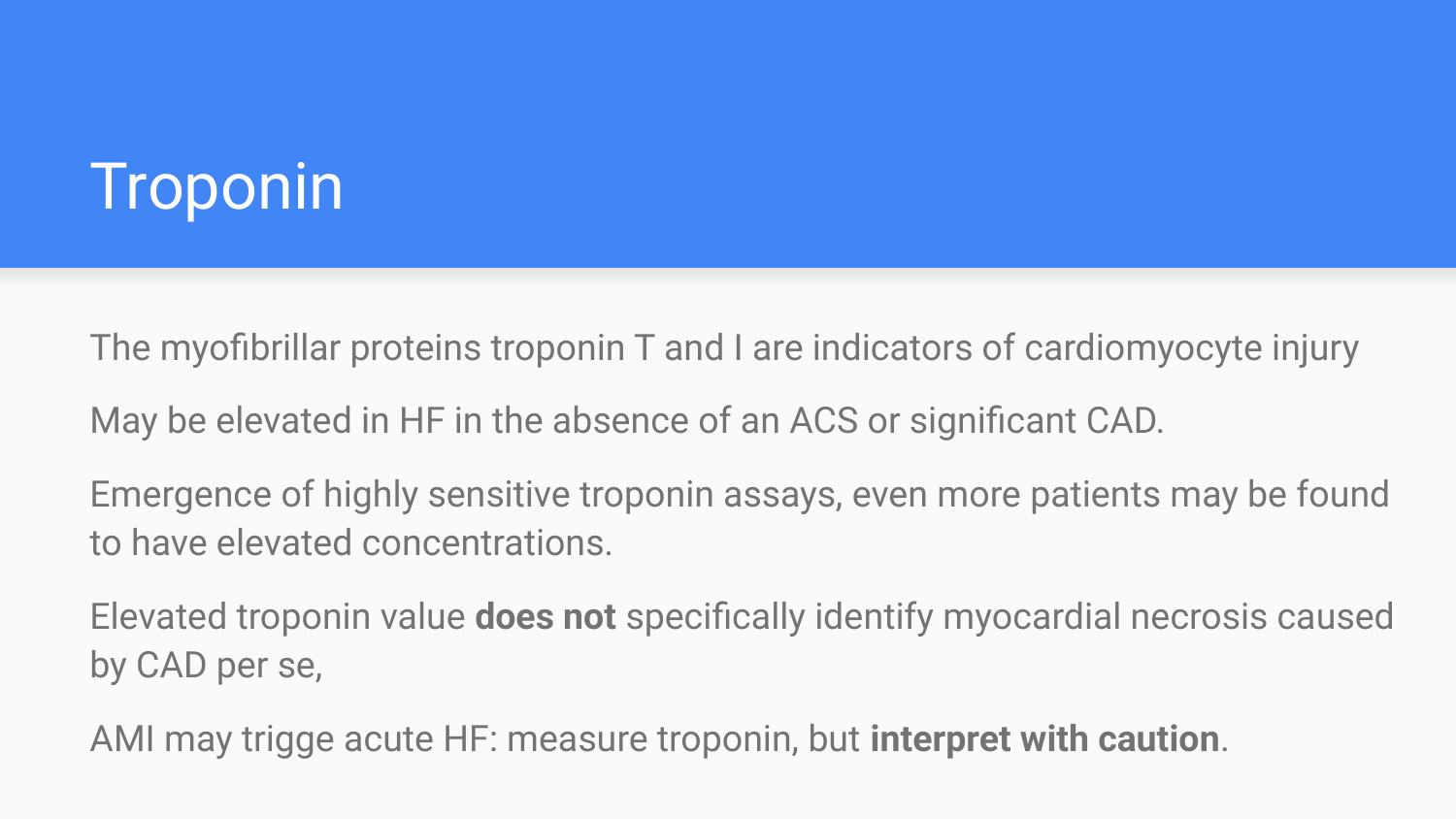

# Troponin
The myofibrillar proteins troponin T and I are indicators of cardiomyocyte injury
May be elevated in HF in the absence of an ACS or significant CAD.
Emergence of highly sensitive troponin assays, even more patients may be found to have elevated concentrations.
Elevated troponin value does not specifically identify myocardial necrosis caused by CAD per se,
AMI may trigge acute HF: measure troponin, but interpret with caution.